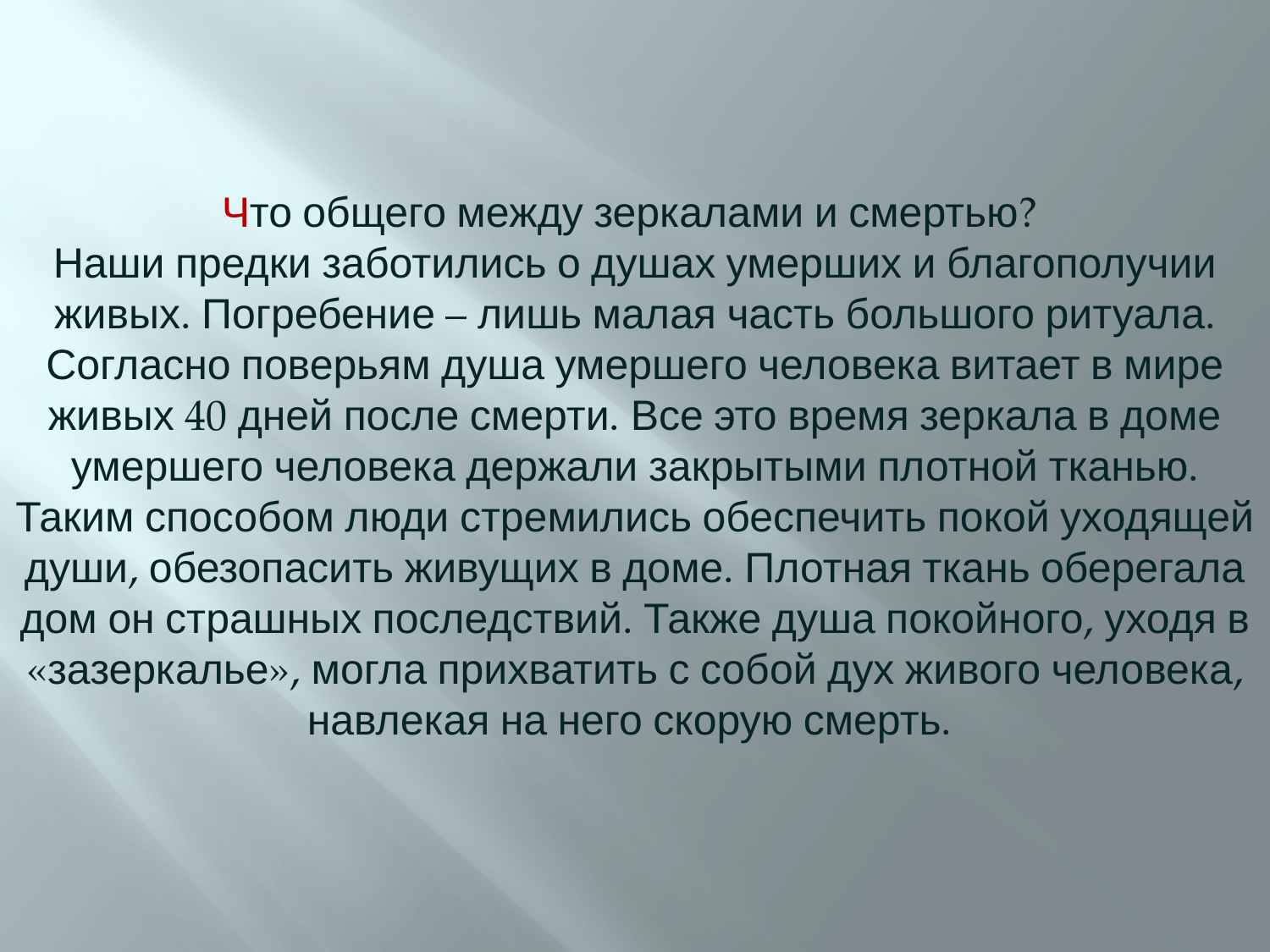

Что общего между зеркалами и смертью?
Наши предки заботились о душах умерших и благополучии живых. Погребение – лишь малая часть большого ритуала. Согласно поверьям душа умершего человека витает в мире живых 40 дней после смерти. Все это время зеркала в доме умершего человека держали закрытыми плотной тканью. Таким способом люди стремились обеспечить покой уходящей души, обезопасить живущих в доме. Плотная ткань оберегала дом он страшных последствий. Также душа покойного, уходя в «зазеркалье», могла прихватить с собой дух живого человека, навлекая на него скорую смерть.